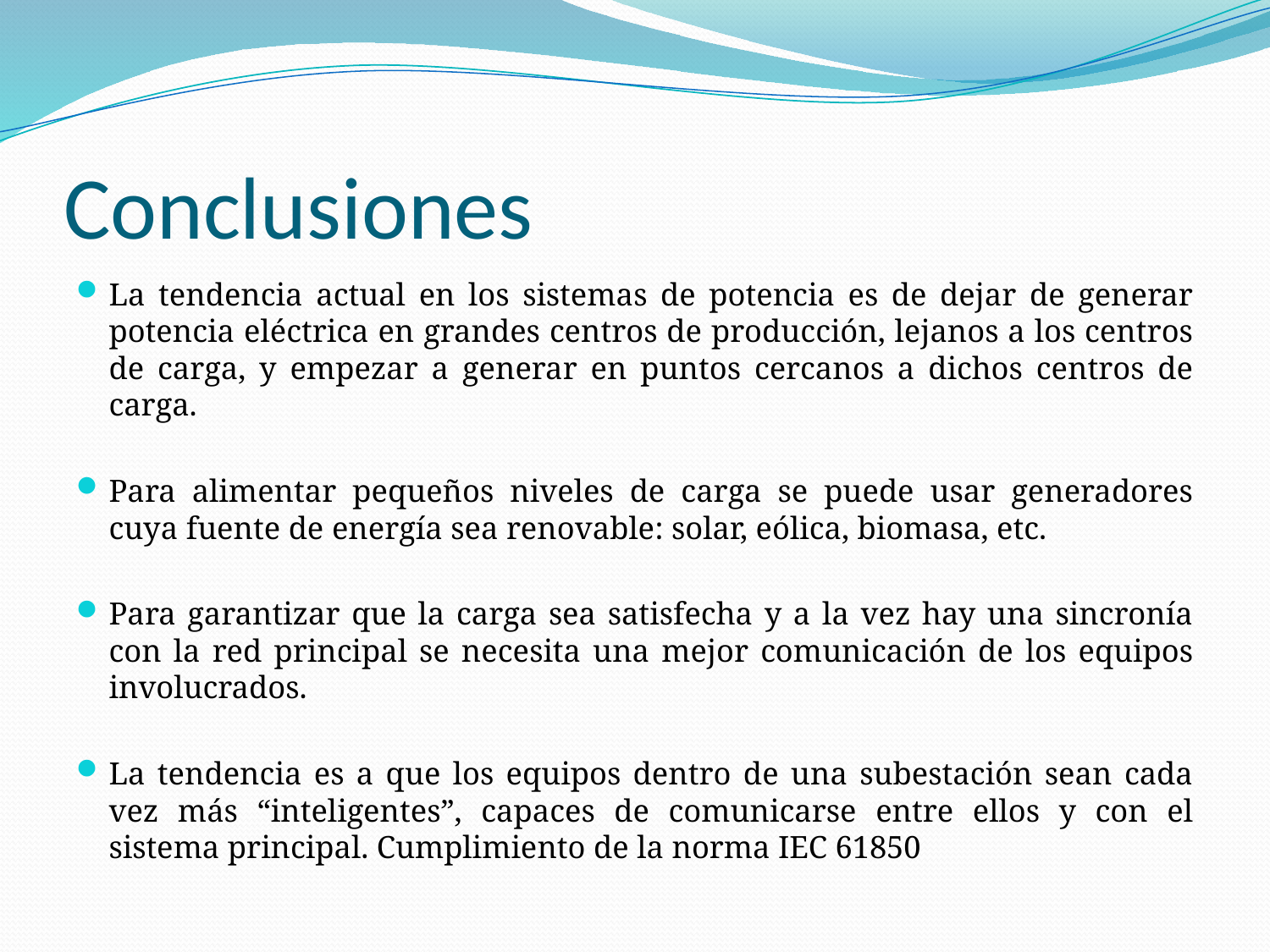

# Conclusiones
La tendencia actual en los sistemas de potencia es de dejar de generar potencia eléctrica en grandes centros de producción, lejanos a los centros de carga, y empezar a generar en puntos cercanos a dichos centros de carga.

Para alimentar pequeños niveles de carga se puede usar generadores cuya fuente de energía sea renovable: solar, eólica, biomasa, etc.

Para garantizar que la carga sea satisfecha y a la vez hay una sincronía con la red principal se necesita una mejor comunicación de los equipos involucrados.

La tendencia es a que los equipos dentro de una subestación sean cada vez más “inteligentes”, capaces de comunicarse entre ellos y con el sistema principal. Cumplimiento de la norma IEC 61850